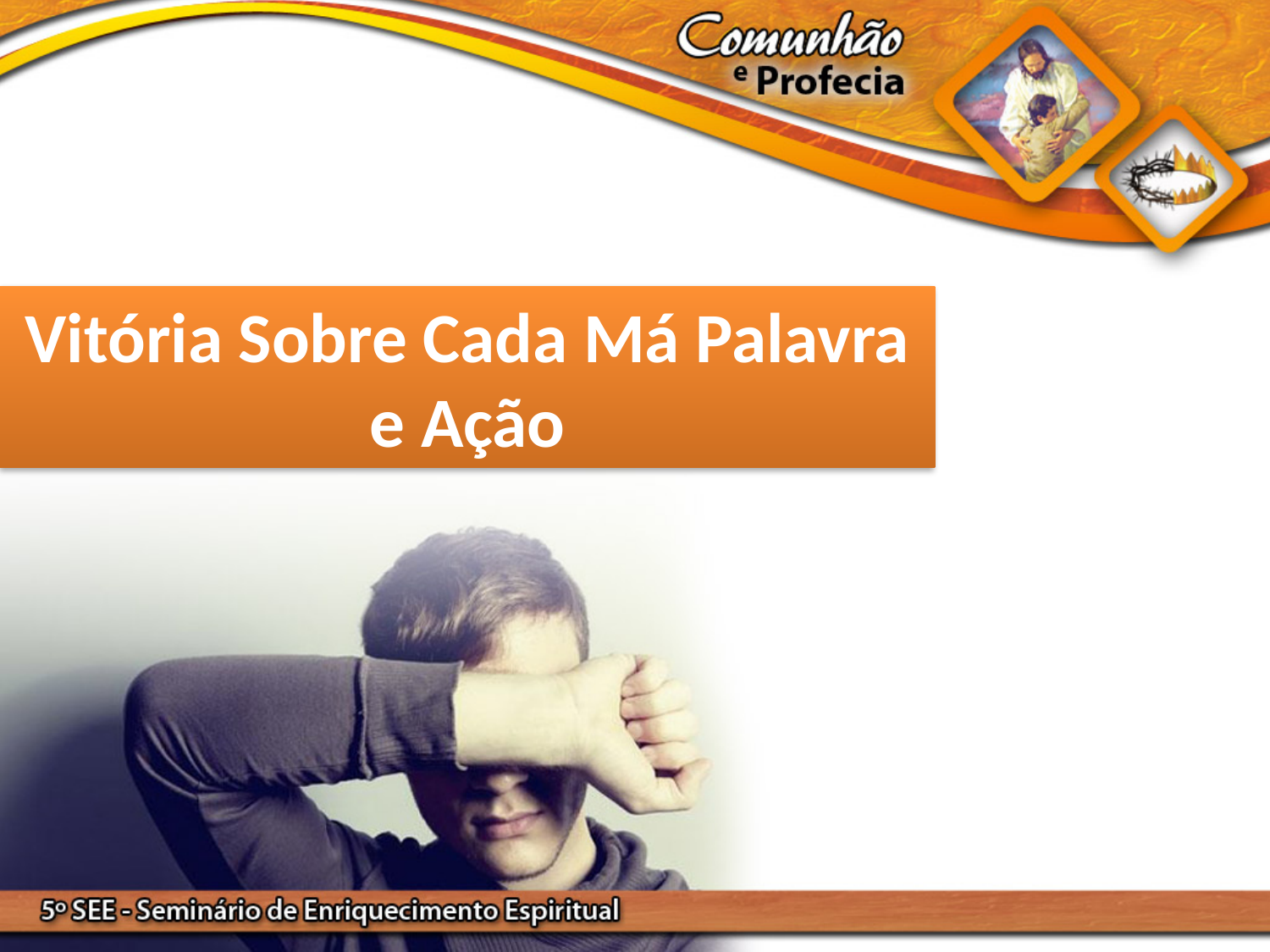

Vitória Sobre Cada Má Palavra e Ação